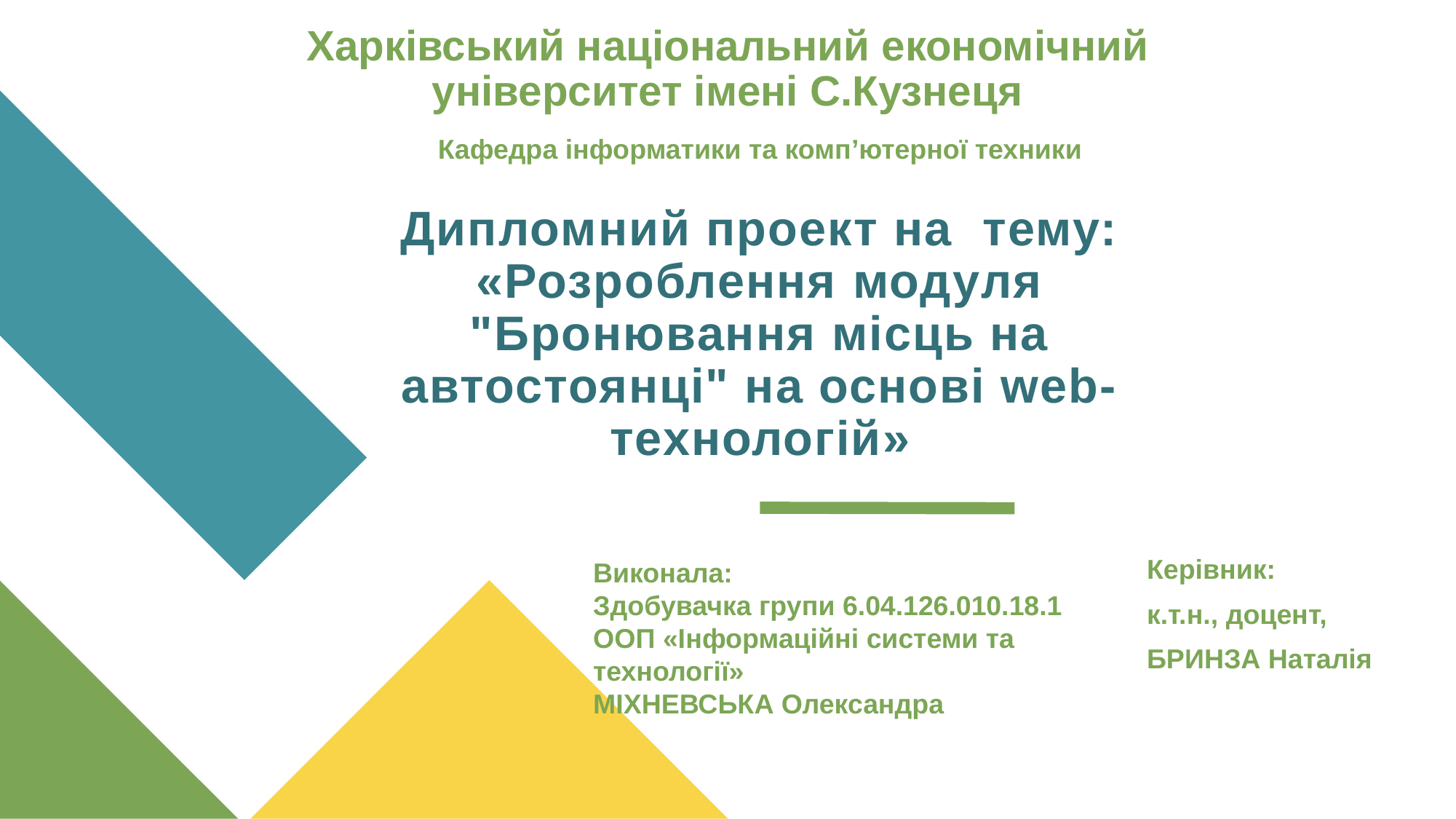

Харківський національний економічний університет імені С.Кузнеця
Кафедра інформатики та комп’ютерної техники
Дипломний проект на  тему: «Розроблення модуля "Бронювання місць на автостоянці" на основі web-технологій»
Виконала:
Здобувачка групи 6.04.126.010.18.1
ООП «Інформаційні системи та технології»
МІХНЕВСЬКА Олександра
Керівник:
к.т.н., доцент,
БРИНЗА Наталія